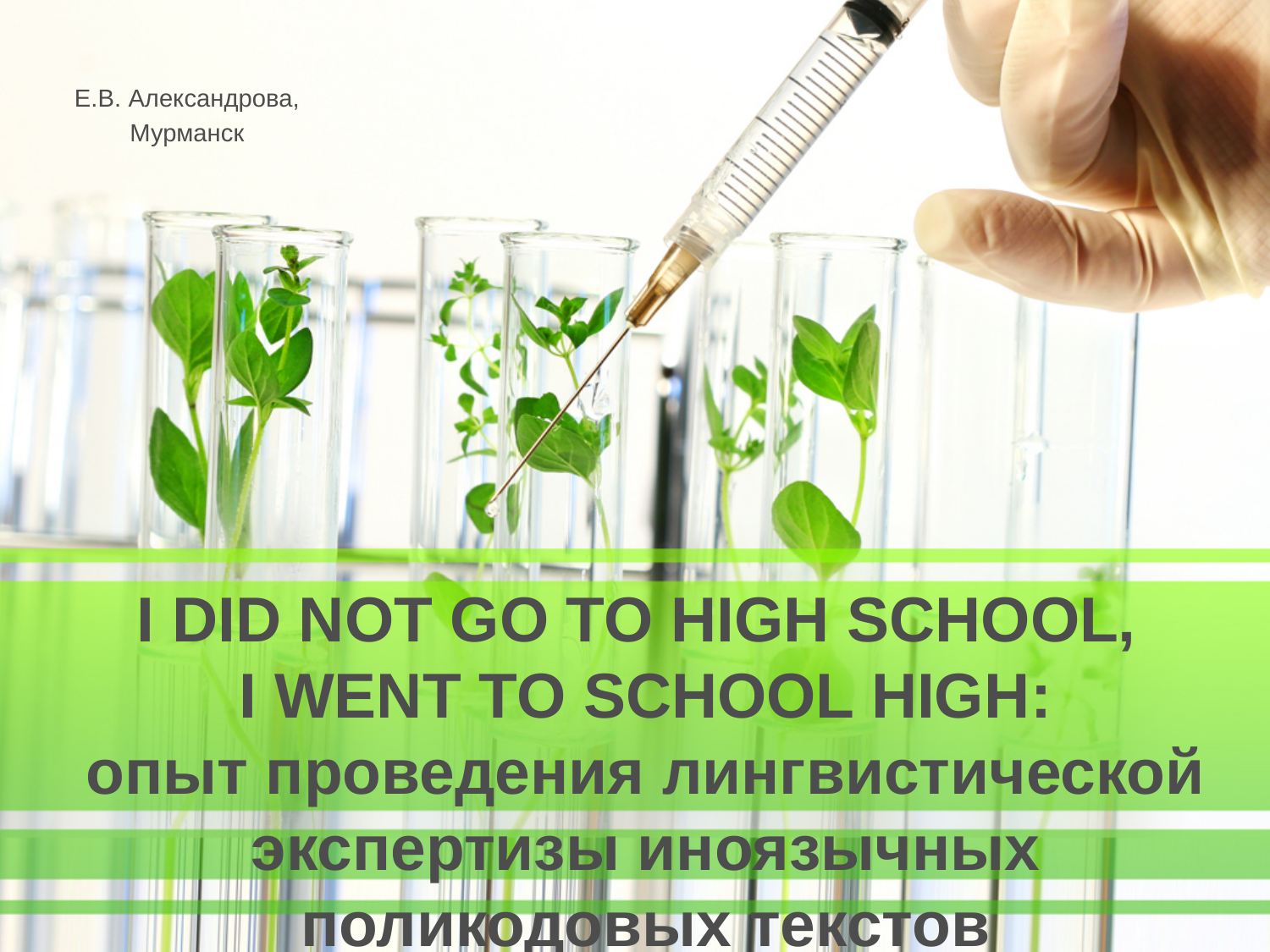

Е.В. Александрова,
Мурманск
# I DID NOT GO TO HIGH SCHOOL, I WENT TO SCHOOL HIGH: опыт проведения лингвистической экспертизы иноязычных поликодовых текстов